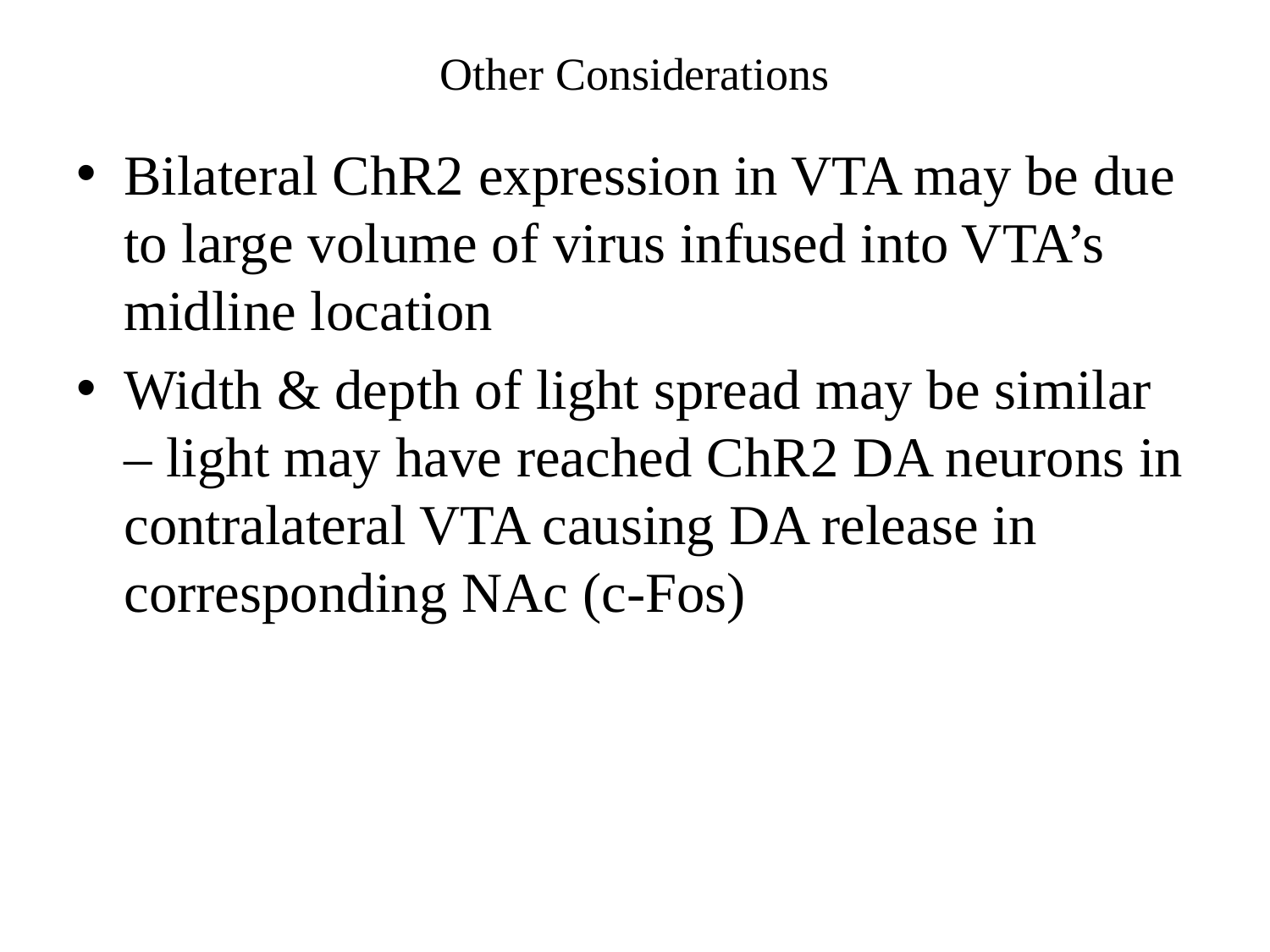

# Other Considerations
Bilateral ChR2 expression in VTA may be due to large volume of virus infused into VTA’s midline location
Width & depth of light spread may be similar – light may have reached ChR2 DA neurons in contralateral VTA causing DA release in corresponding NAc (c-Fos)